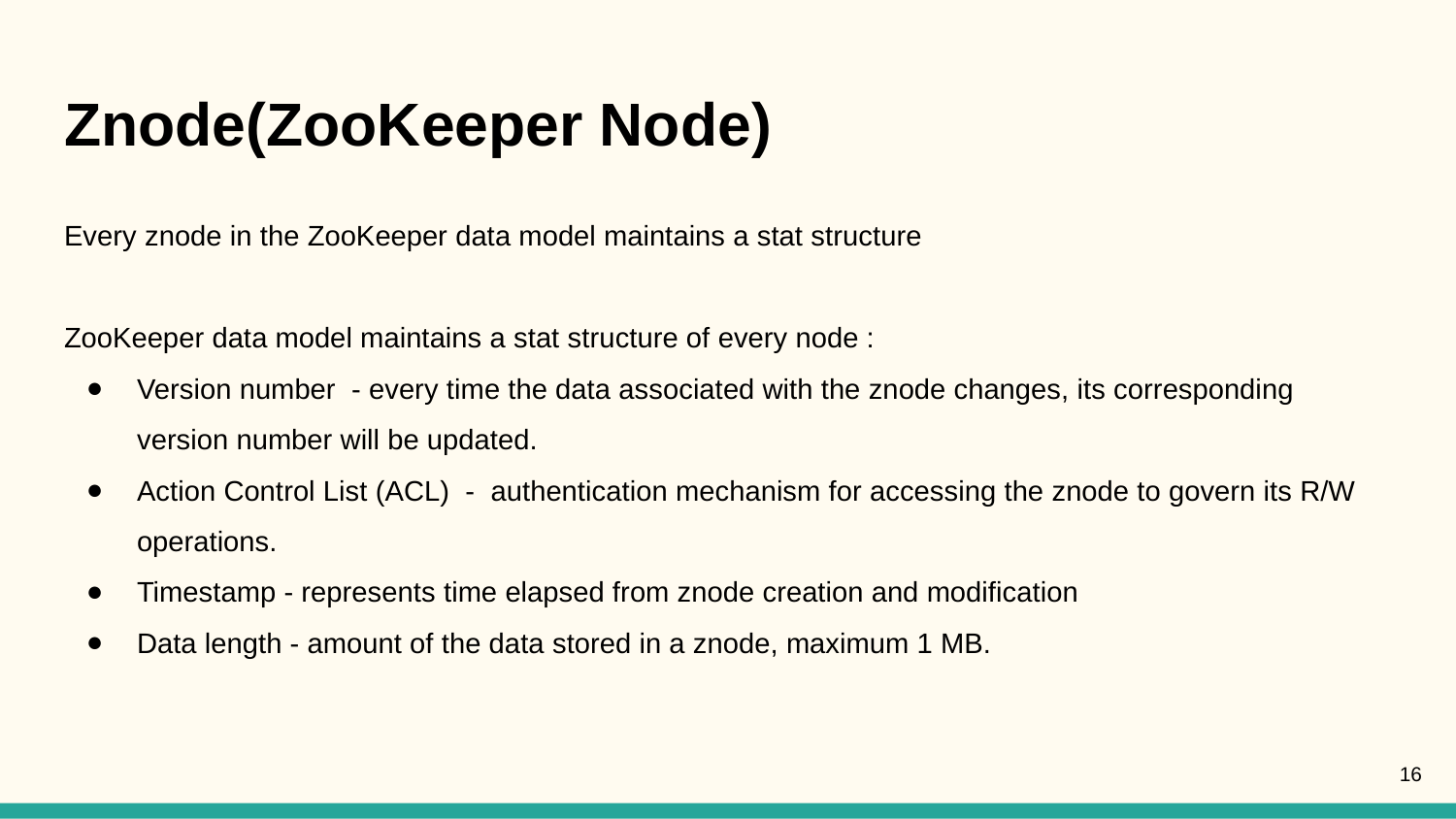

# Znode(ZooKeeper Node)
Every znode in the ZooKeeper data model maintains a stat structure

ZooKeeper data model maintains a stat structure of every node :
Version number  - every time the data associated with the znode changes, its corresponding version number will be updated.
Action Control List (ACL)  -  authentication mechanism for accessing the znode to govern its R/W operations.
Timestamp - represents time elapsed from znode creation and modification
Data length - amount of the data stored in a znode, maximum 1 MB.
16